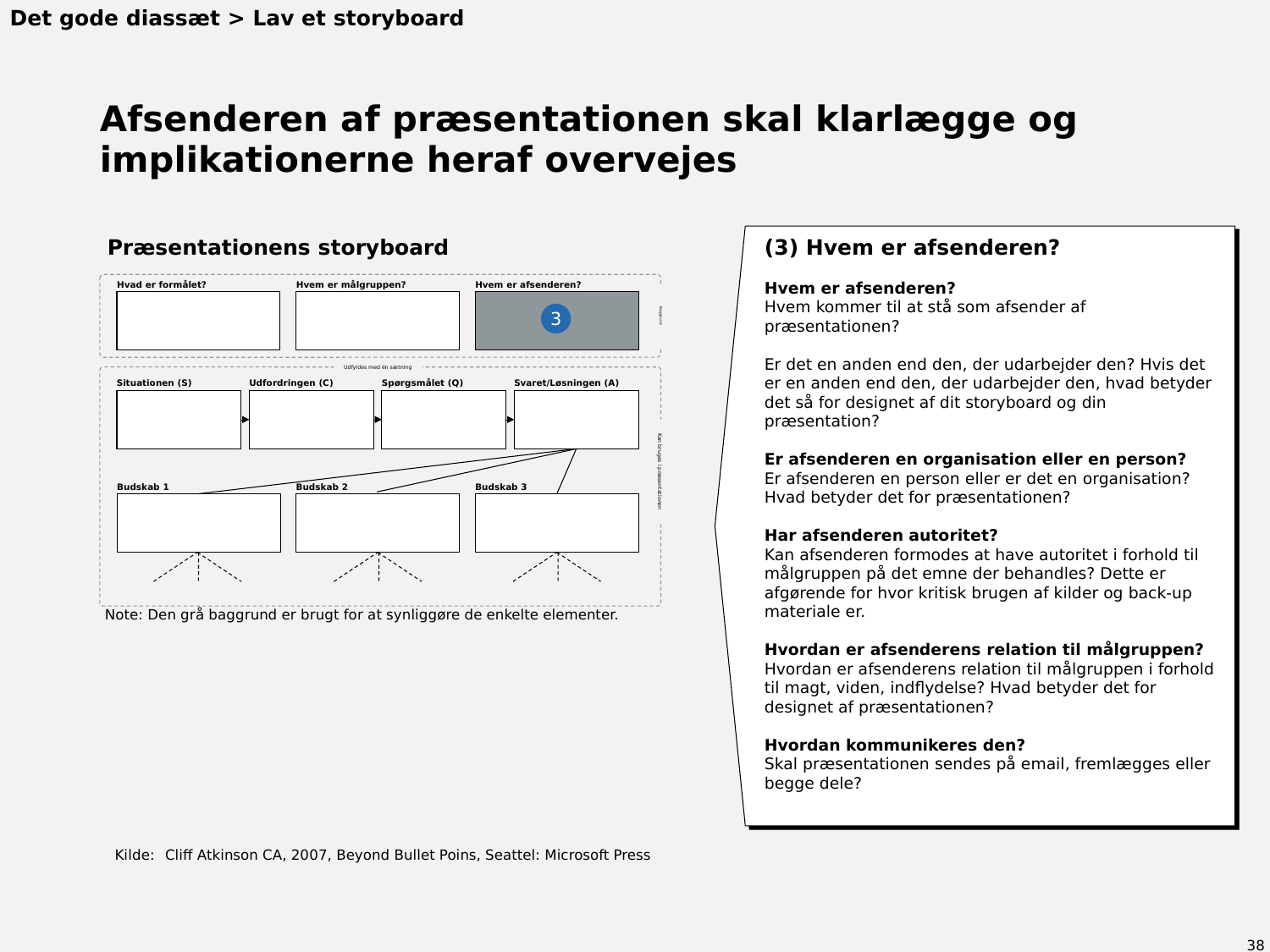

Det gode diassæt > Lav et storyboard

# Afsenderen af præsentationen skal klarlægge og implikationerne heraf overvejes
Præsentationens storyboard
(3) Hvem er afsenderen?

Hvem er afsenderen?
Hvem kommer til at stå som afsender af præsentationen?

Er det en anden end den, der udarbejder den? Hvis det er en anden end den, der udarbejder den, hvad betyder det så for designet af dit storyboard og din præsentation?

Er afsenderen en organisation eller en person?
Er afsenderen en person eller er det en organisation? Hvad betyder det for præsentationen?

Har afsenderen autoritet?
Kan afsenderen formodes at have autoritet i forhold til målgruppen på det emne der behandles? Dette er afgørende for hvor kritisk brugen af kilder og back-up materiale er.

Hvordan er afsenderens relation til målgruppen?
Hvordan er afsenderens relation til målgruppen i forhold til magt, viden, indflydelse? Hvad betyder det for designet af præsentationen?

Hvordan kommunikeres den?
Skal præsentationen sendes på email, fremlægges eller begge dele?

Hvad er formålet?

Hvem er målgruppen?

Hvem er afsenderen?

Baggrund
Udfyldes med én sætning

Situationen (S)

Udfordringen (C)

Spørgsmålet (Q)

Svaret/Løsningen (A)

Kan bruges i præsentationen
Budskab 1

Budskab 2

Budskab 3

3
Note: Den grå baggrund er brugt for at synliggøre de enkelte elementer.
Kilde:	Cliff Atkinson CA, 2007, Beyond Bullet Poins, Seattel: Microsoft Press
38